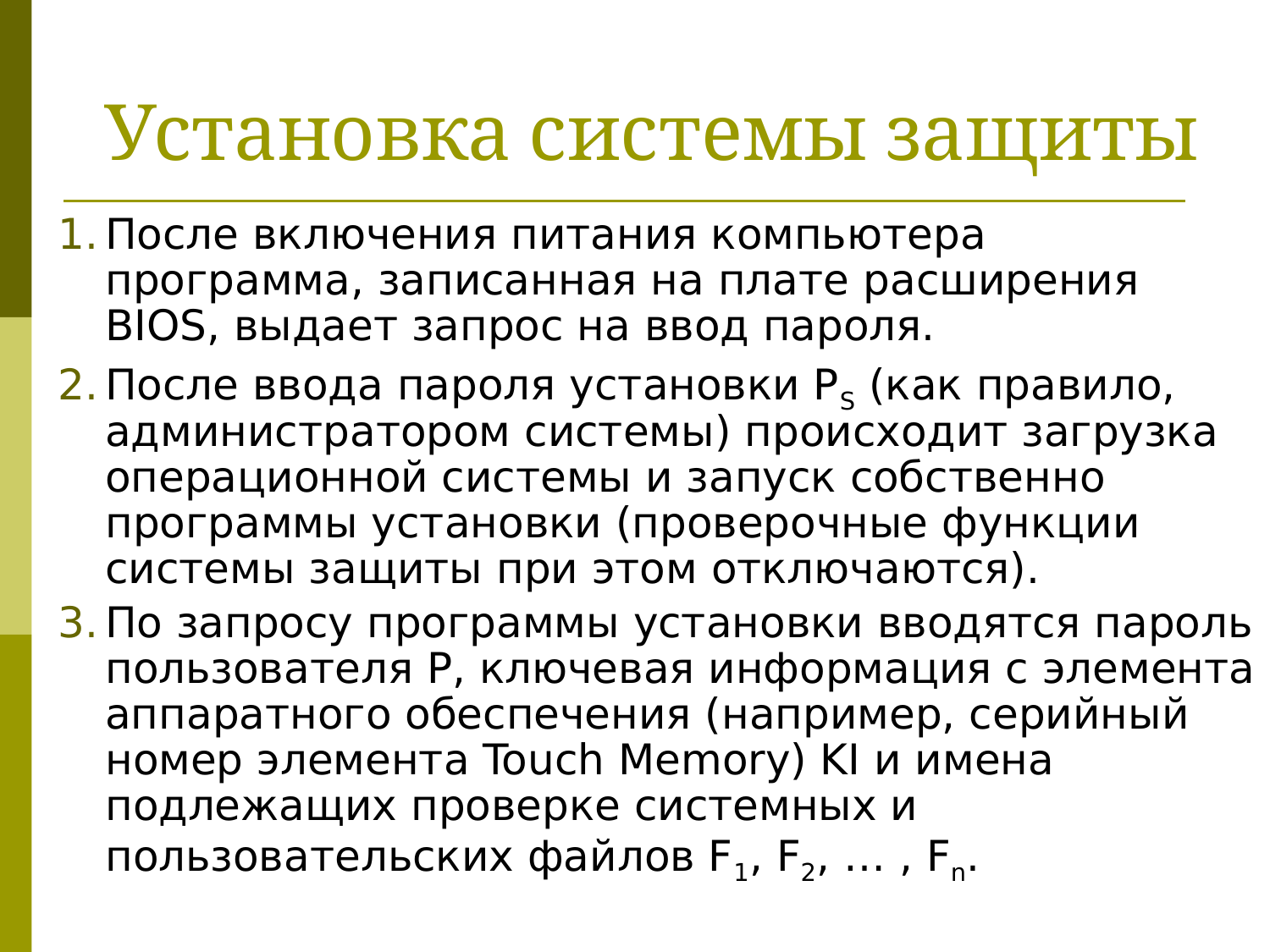

# Установка системы защиты
После включения питания компьютера программа, записанная на плате расширения BIOS, выдает запрос на ввод пароля.
После ввода пароля установки PS (как правило, администратором системы) происходит загрузка операционной системы и запуск собственно программы установки (проверочные функции системы защиты при этом отключаются).
По запросу программы установки вводятся пароль пользователя P, ключевая информация с элемента аппаратного обеспечения (например, серийный номер элемента Touch Memory) KI и имена подлежащих проверке системных и пользовательских файлов F1, F2, … , Fn.